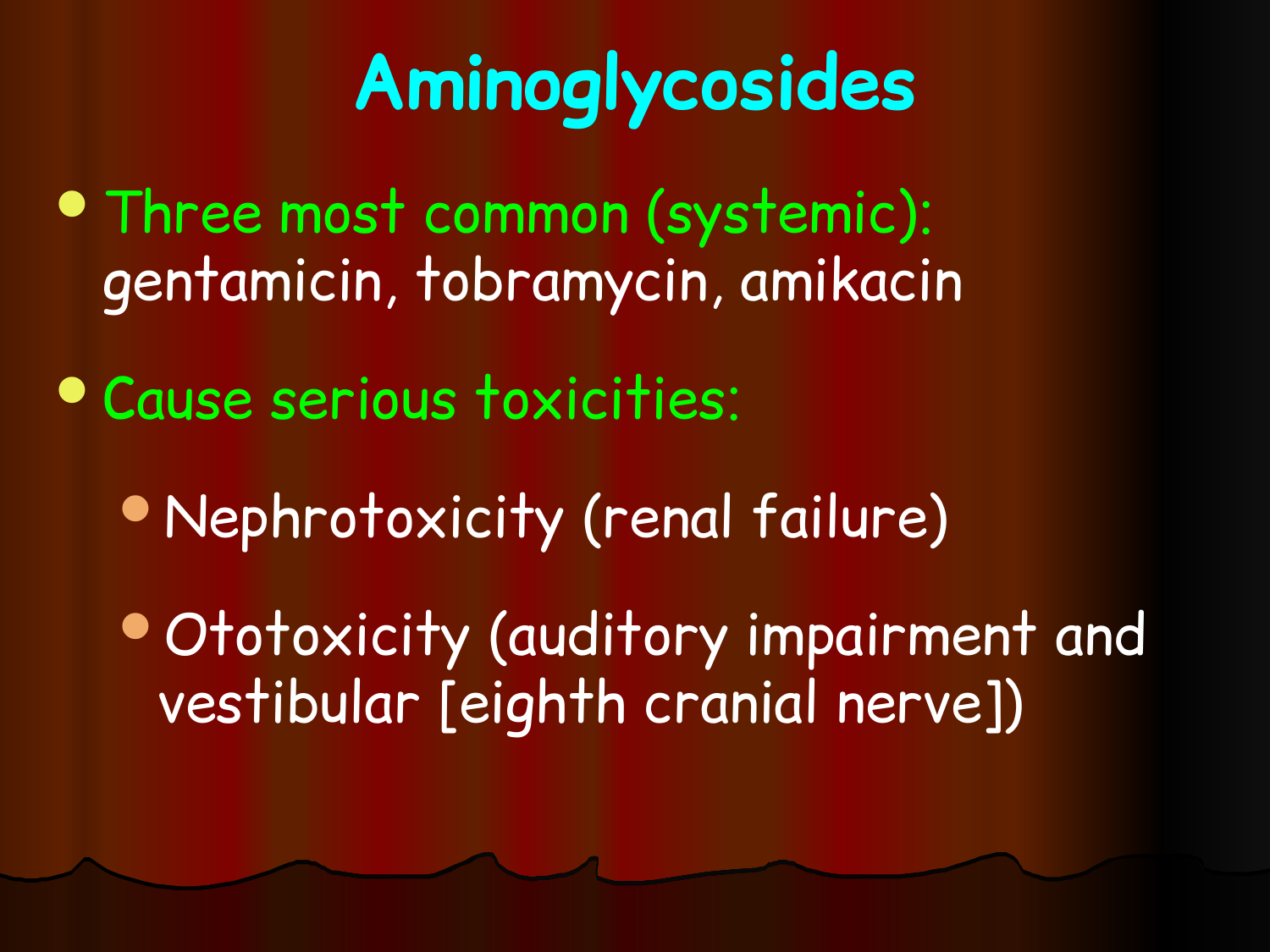

# Aminoglycosides
Three most common (systemic): gentamicin, tobramycin, amikacin
Cause serious toxicities:
Nephrotoxicity (renal failure)
Ototoxicity (auditory impairment and vestibular [eighth cranial nerve])